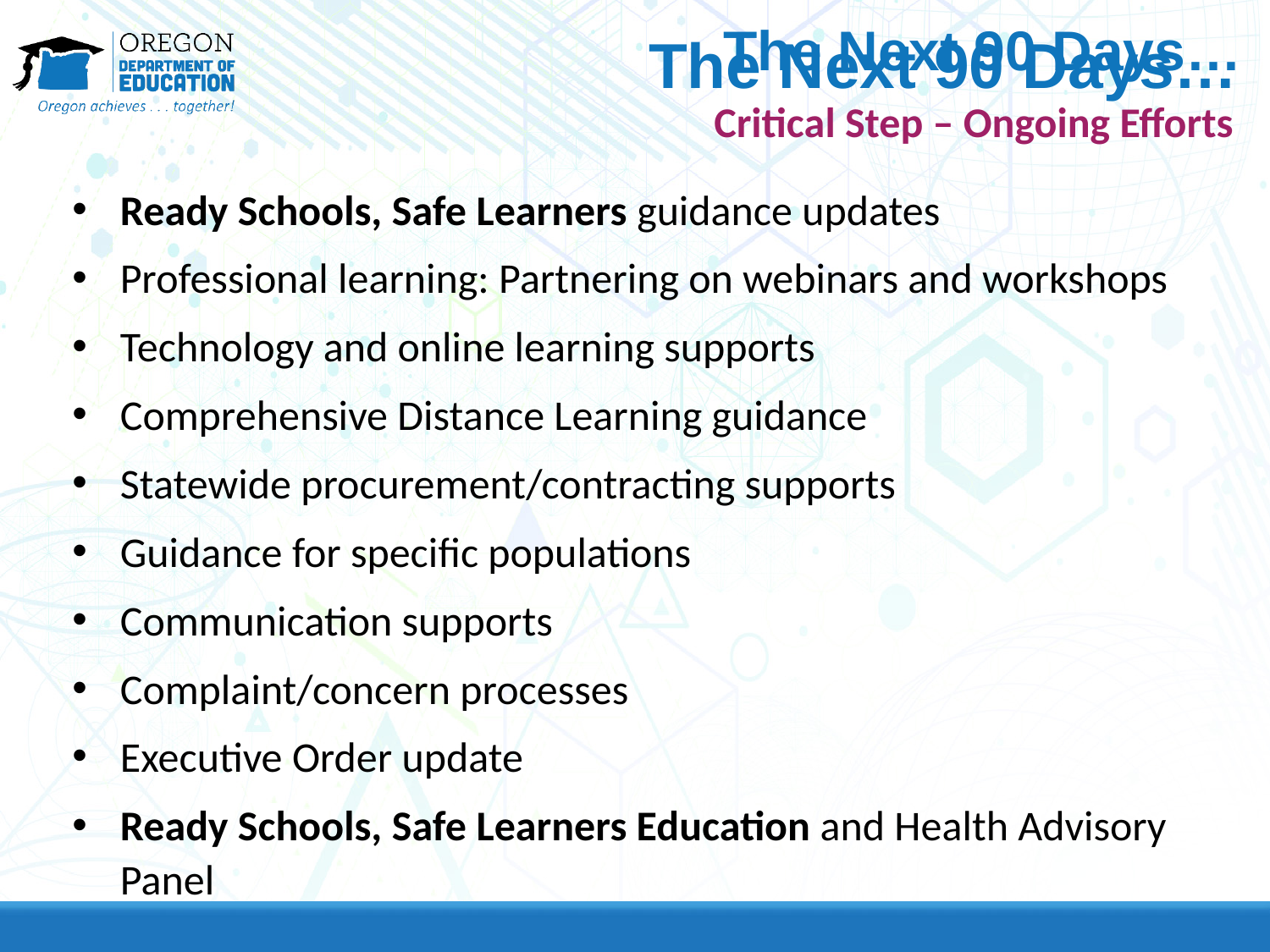

# The Next 90 Days…
The Next 90 Days…
Critical Step – Ongoing Efforts
Ready Schools, Safe Learners guidance updates
Professional learning: Partnering on webinars and workshops
Technology and online learning supports
Comprehensive Distance Learning guidance
Statewide procurement/contracting supports
Guidance for specific populations
Communication supports
Complaint/concern processes
Executive Order update
Ready Schools, Safe Learners Education and Health Advisory Panel